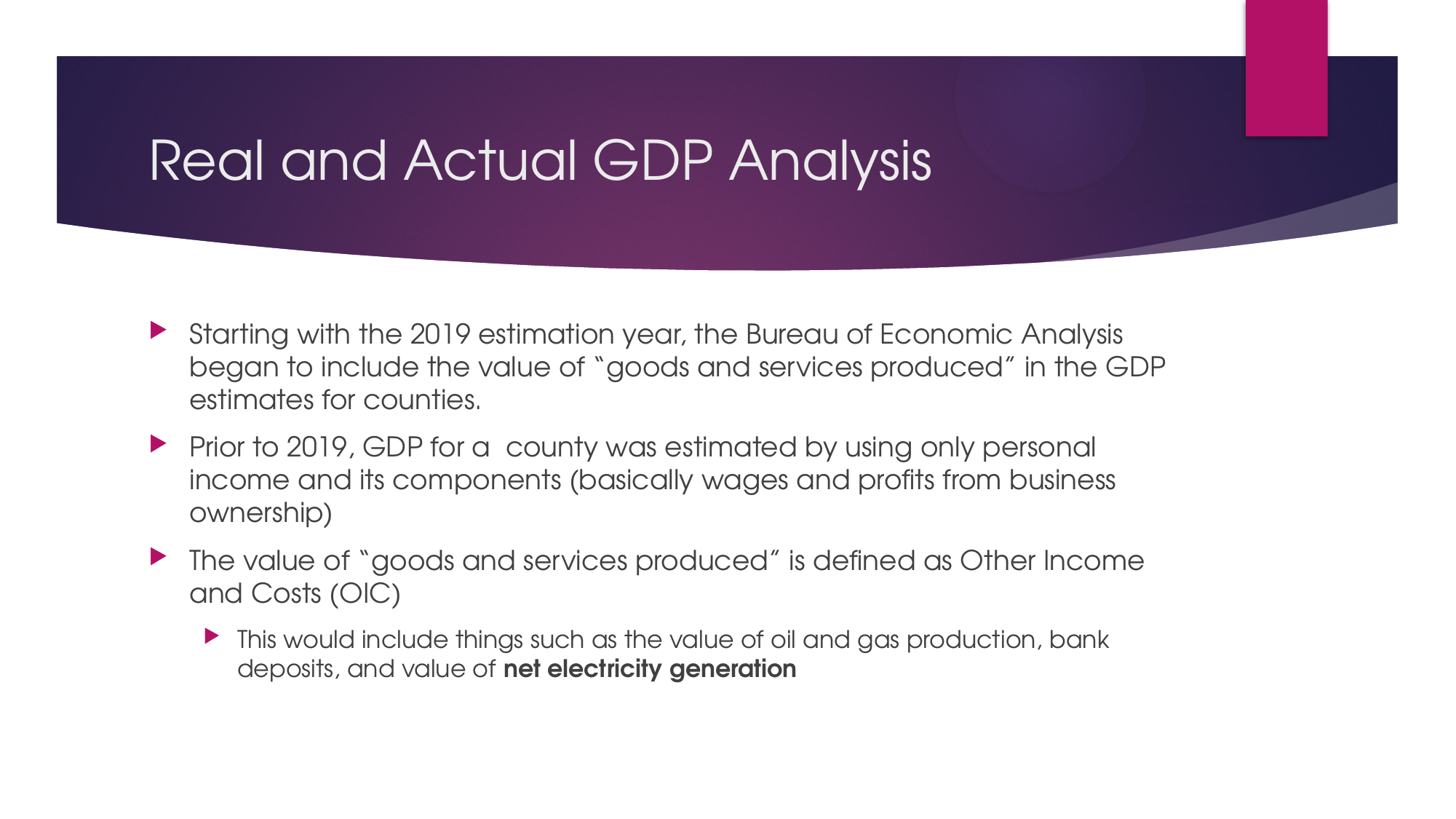

# Real and Actual GDP Analysis
Starting with the 2019 estimation year, the Bureau of Economic Analysis began to include the value of “goods and services produced” in the GDP estimates for counties.
Prior to 2019, GDP for a  county was estimated by using only personal income and its components (basically wages and profits from business ownership)
The value of “goods and services produced” is defined as Other Income and Costs (OIC)
This would include things such as the value of oil and gas production, bank deposits, and value of net electricity generation